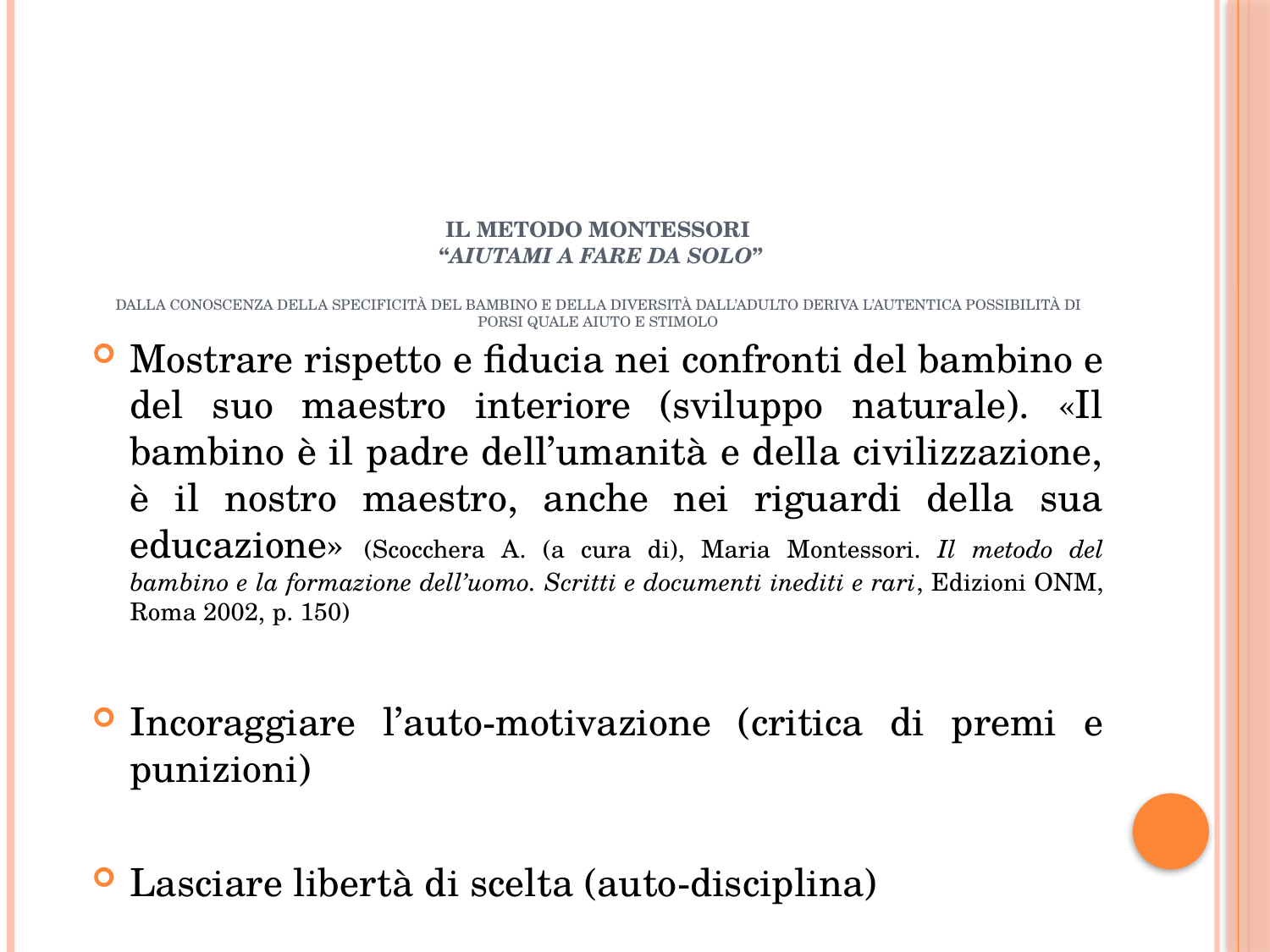

# IL METODO MONTESSORI “Aiutami a fare da solo” Dalla conoscenza della specificità del bambino e della diversità dall’adulto deriva l’autentica possibilità di porsi quale aiuto e stimolo
Mostrare rispetto e fiducia nei confronti del bambino e del suo maestro interiore (sviluppo naturale). «Il bambino è il padre dell’umanità e della civilizzazione, è il nostro maestro, anche nei riguardi della sua educazione» (Scocchera A. (a cura di), Maria Montessori. Il metodo del bambino e la formazione dell’uomo. Scritti e documenti inediti e rari, Edizioni ONM, Roma 2002, p. 150)

Incoraggiare l’auto-motivazione (critica di premi e punizioni)

Lasciare libertà di scelta (auto-disciplina)